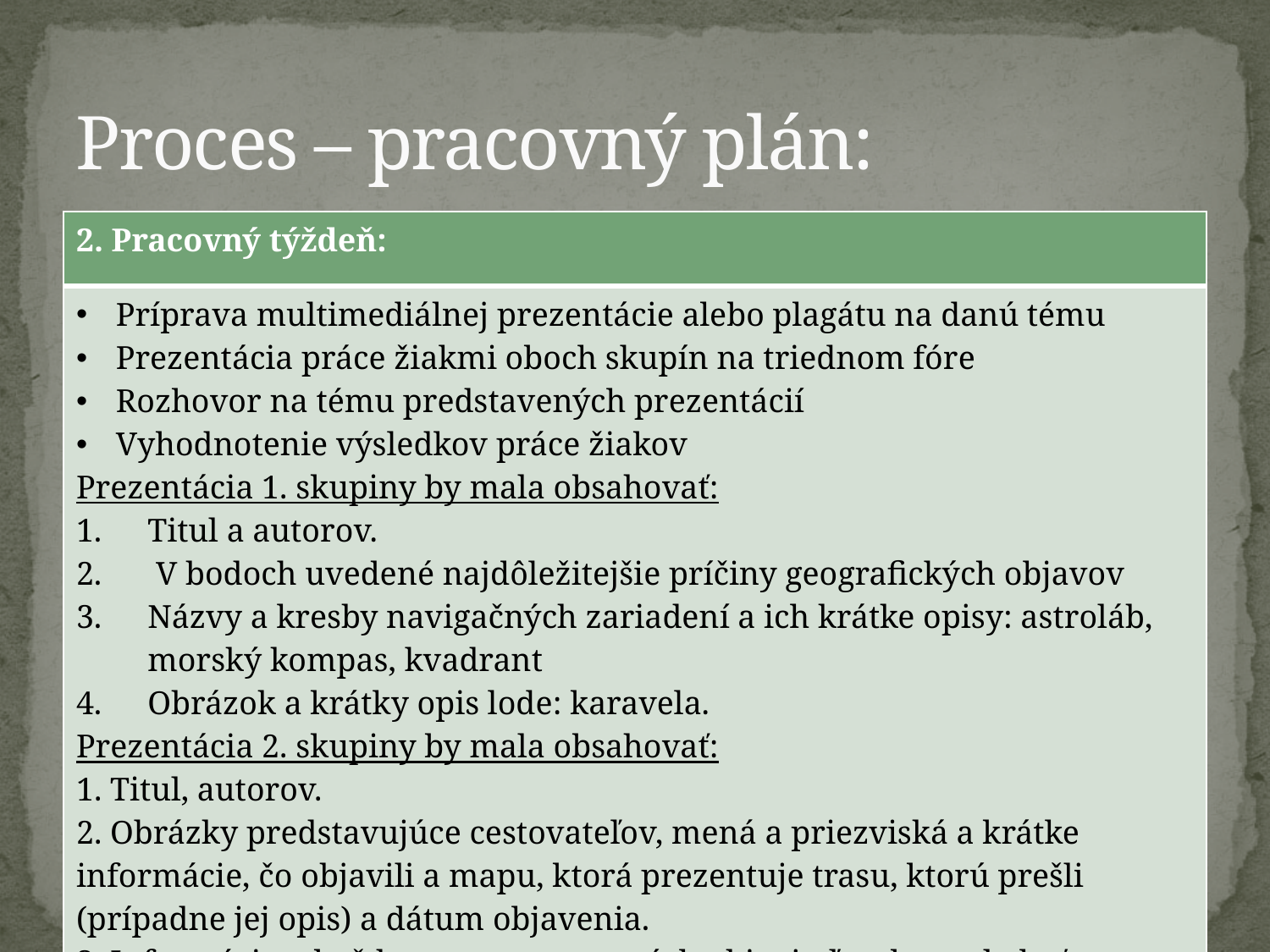

# Proces – pracovný plán:
| 2. Pracovný týždeň: |
| --- |
| Príprava multimediálnej prezentácie alebo plagátu na danú tému Prezentácia práce žiakmi oboch skupín na triednom fóre Rozhovor na tému predstavených prezentácií Vyhodnotenie výsledkov práce žiakov Prezentácia 1. skupiny by mala obsahovať: Titul a autorov. V bodoch uvedené najdôležitejšie príčiny geografických objavov Názvy a kresby navigačných zariadení a ich krátke opisy: astroláb, morský kompas, kvadrant Obrázok a krátky opis lode: karavela. Prezentácia 2. skupiny by mala obsahovať: 1. Titul, autorov. 2. Obrázky predstavujúce cestovateľov, mená a priezviská a krátke informácie, čo objavili a mapu, ktorá prezentuje trasu, ktorú prešli (prípadne jej opis) a dátum objavenia. 3. Informácia o každom z vymenovaných objaviteľov, by mala byť umiestnená na samostatnom snímku. |